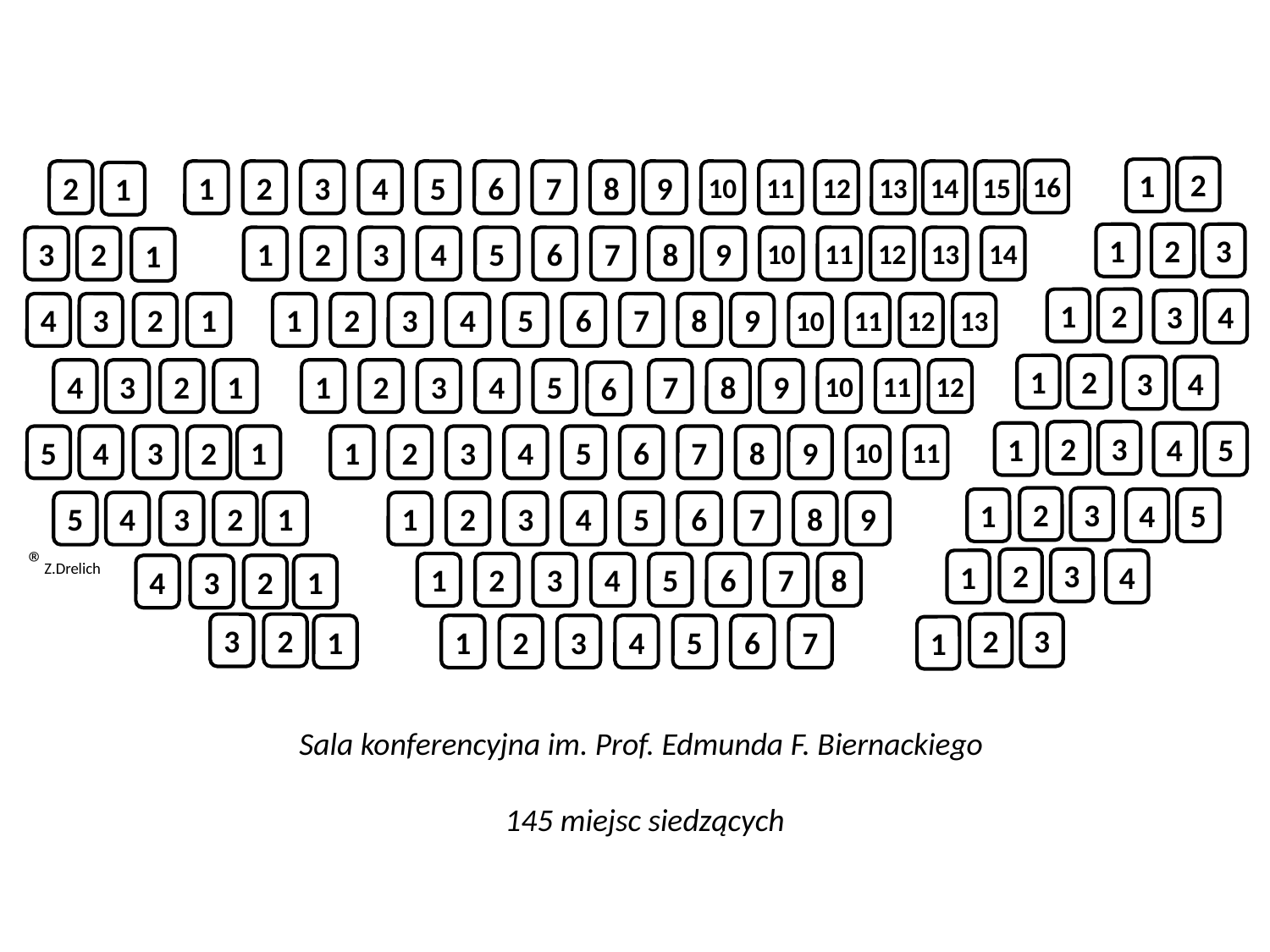

2
1
16
2
1
2
3
4
5
6
7
8
9
10
11
12
13
14
15
1
1
2
3
3
2
1
2
3
4
5
6
7
8
9
10
11
12
13
14
1
1
2
3
4
4
3
2
1
1
2
3
4
5
6
7
8
9
10
11
12
13
1
2
3
4
4
3
2
1
1
2
3
4
5
7
8
9
10
11
12
6
2
3
1
4
5
5
4
3
2
1
1
2
3
4
5
6
7
8
9
10
11
2
3
1
4
5
5
4
3
2
1
1
2
3
4
5
6
7
8
9
®Z.Drelich
2
3
1
4
1
2
3
4
5
6
7
8
4
3
2
1
2
3
3
2
1
1
2
3
4
5
6
7
1
Sala konferencyjna im. Prof. Edmunda F. Biernackiego

145 miejsc siedzących